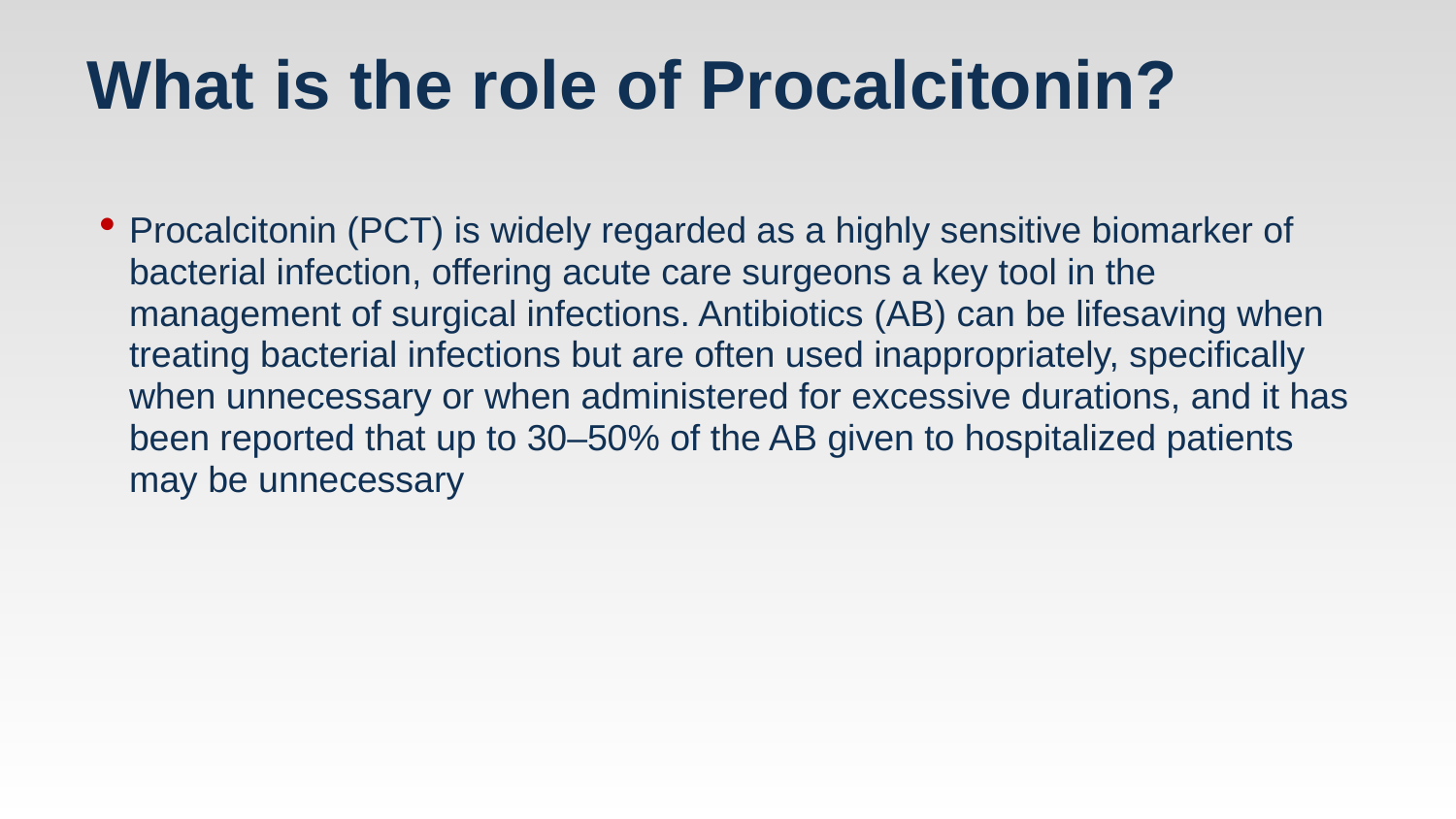

# What is the role of Procalcitonin?
Procalcitonin (PCT) is widely regarded as a highly sensitive biomarker of bacterial infection, offering acute care surgeons a key tool in the management of surgical infections. Antibiotics (AB) can be lifesaving when treating bacterial infections but are often used inappropriately, specifically when unnecessary or when administered for excessive durations, and it has been reported that up to 30–50% of the AB given to hospitalized patients may be unnecessary